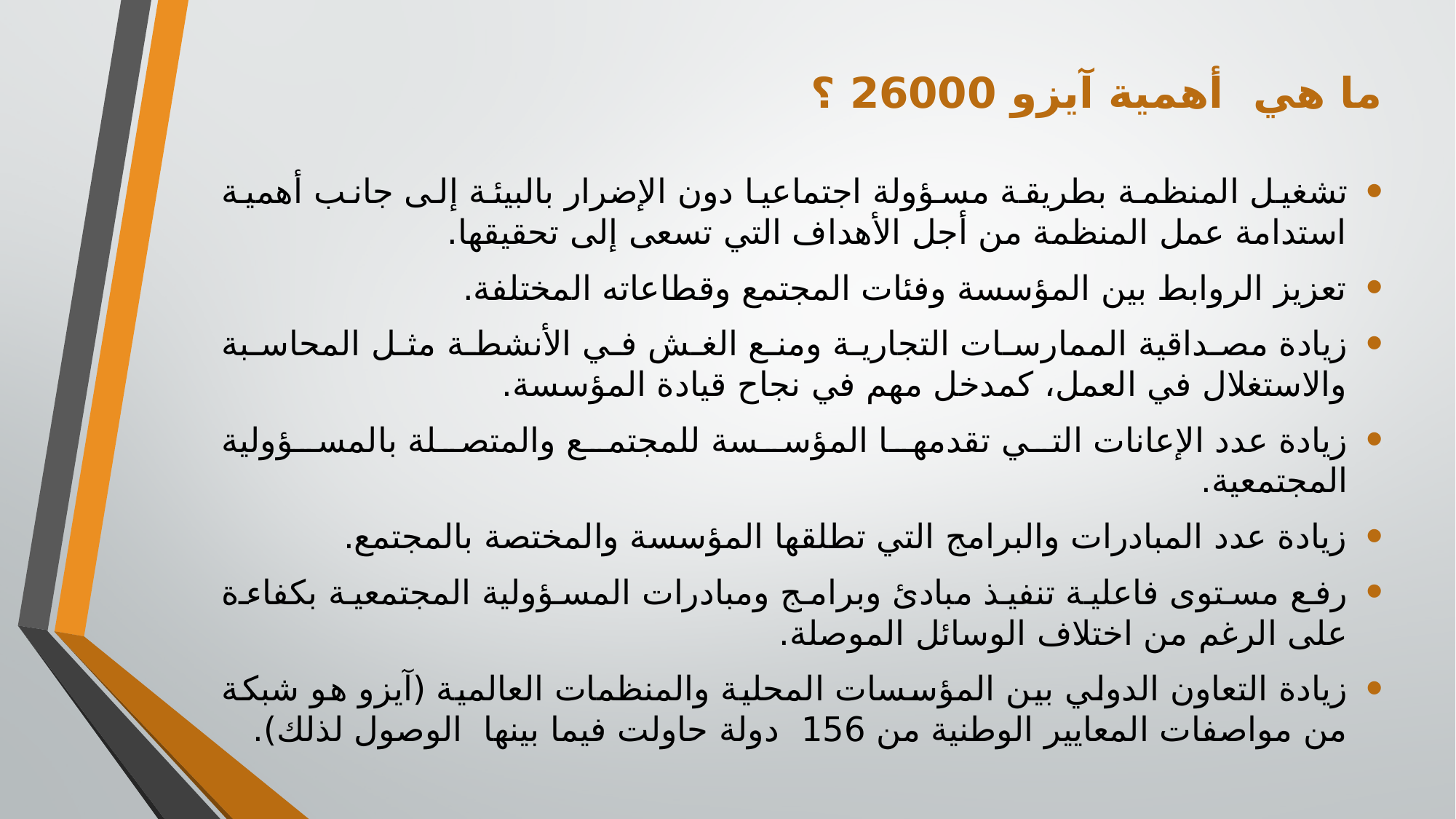

ما هي  أهمية آيزو 26000 ؟

تشغيل المنظمة بطريقة مسؤولة اجتماعيا دون الإضرار بالبيئة إلى جانب أهمية استدامة عمل المنظمة من أجل الأهداف التي تسعى إلى تحقيقها.
تعزيز الروابط بين المؤسسة وفئات المجتمع وقطاعاته المختلفة.
زيادة مصداقية الممارسات التجارية ومنع الغش في الأنشطة مثل المحاسبة والاستغلال في العمل، كمدخل مهم في نجاح قيادة المؤسسة.
زيادة عدد الإعانات التي تقدمها المؤسسة للمجتمع والمتصلة بالمسؤولية المجتمعية.
زيادة عدد المبادرات والبرامج التي تطلقها المؤسسة والمختصة بالمجتمع.
رفع مستوى فاعلية تنفيذ مبادئ وبرامج ومبادرات المسؤولية المجتمعية بكفاءة على الرغم من اختلاف الوسائل الموصلة.
زيادة التعاون الدولي بين المؤسسات المحلية والمنظمات العالمية (آيزو هو شبكة من مواصفات المعايير الوطنية من 156  دولة حاولت فيما بينها  الوصول لذلك).